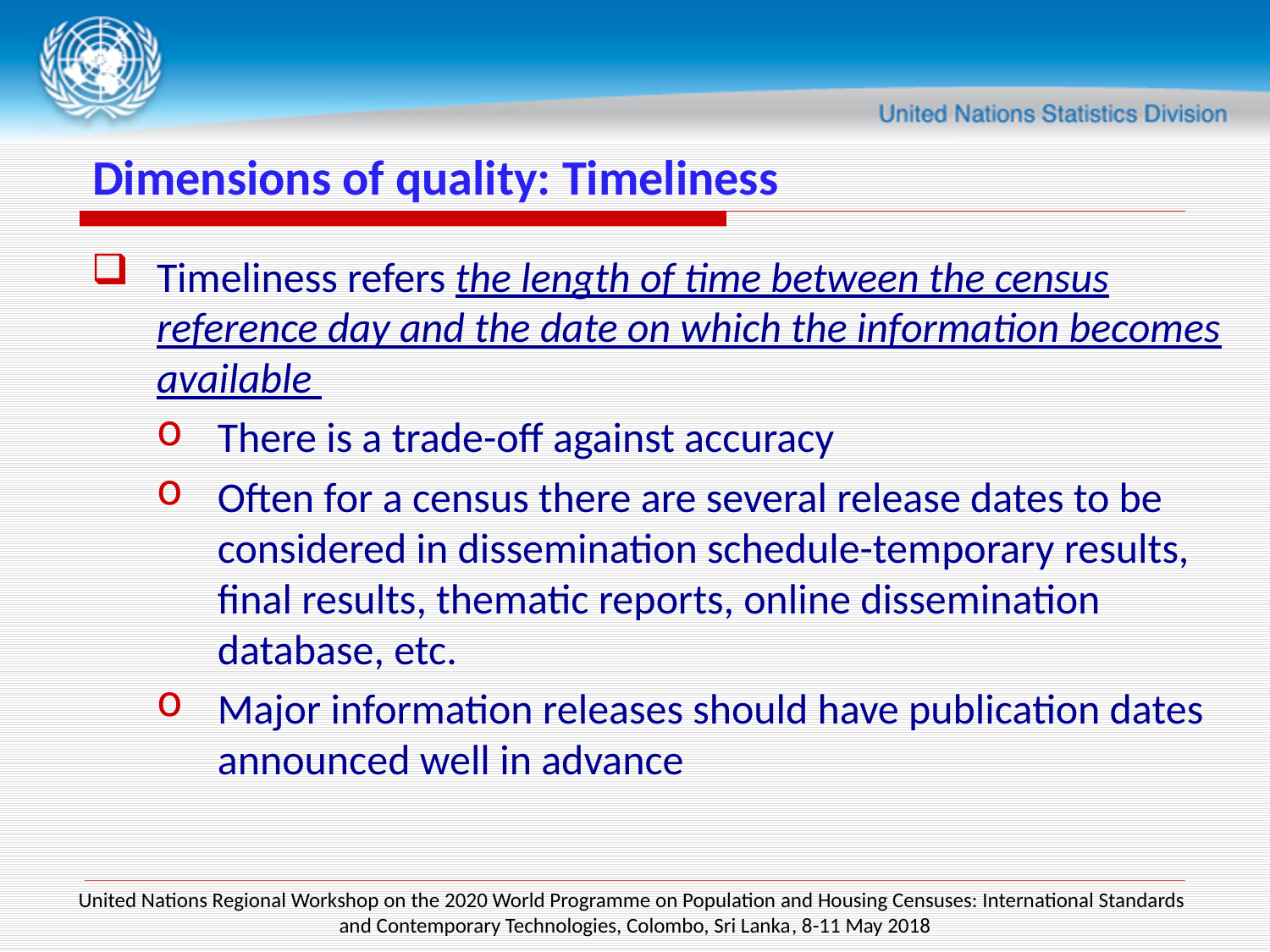

# Dimensions of quality: Timeliness
Timeliness refers the length of time between the census reference day and the date on which the information becomes available
There is a trade-off against accuracy
Often for a census there are several release dates to be considered in dissemination schedule-temporary results, final results, thematic reports, online dissemination database, etc.
Major information releases should have publication dates announced well in advance